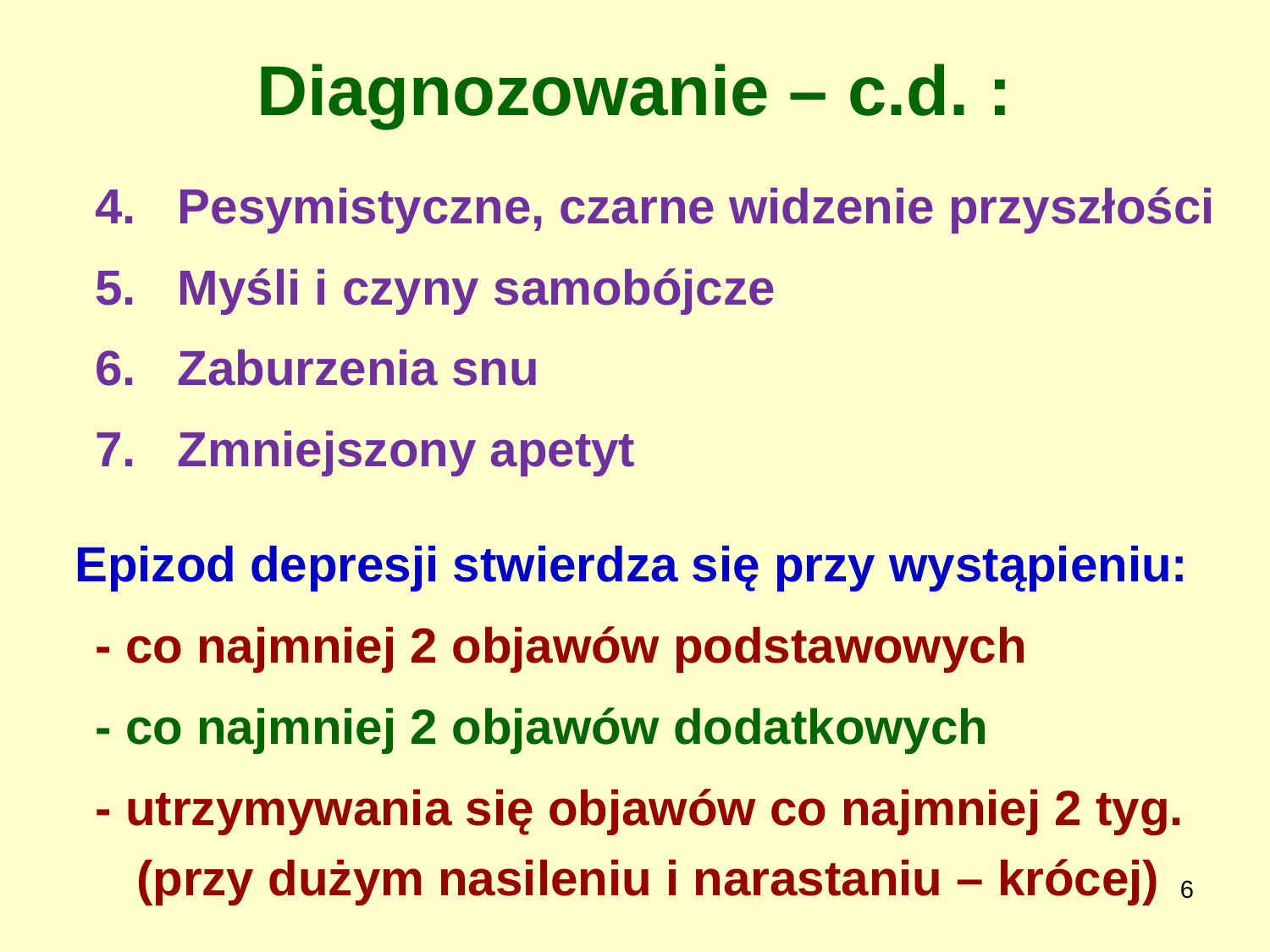

# Diagnozowanie – c.d. :
	4.   Pesymistyczne, czarne widzenie przyszłości
	5.   Myśli i czyny samobójcze
	6.   Zaburzenia snu
	7.   Zmniejszony apetyt

  Epizod depresji stwierdza się przy wystąpieniu:
	- co najmniej 2 objawów podstawowych
	- co najmniej 2 objawów dodatkowych
	- utrzymywania się objawów co najmniej 2 tyg.
   (przy dużym nasileniu i narastaniu – krócej)
6